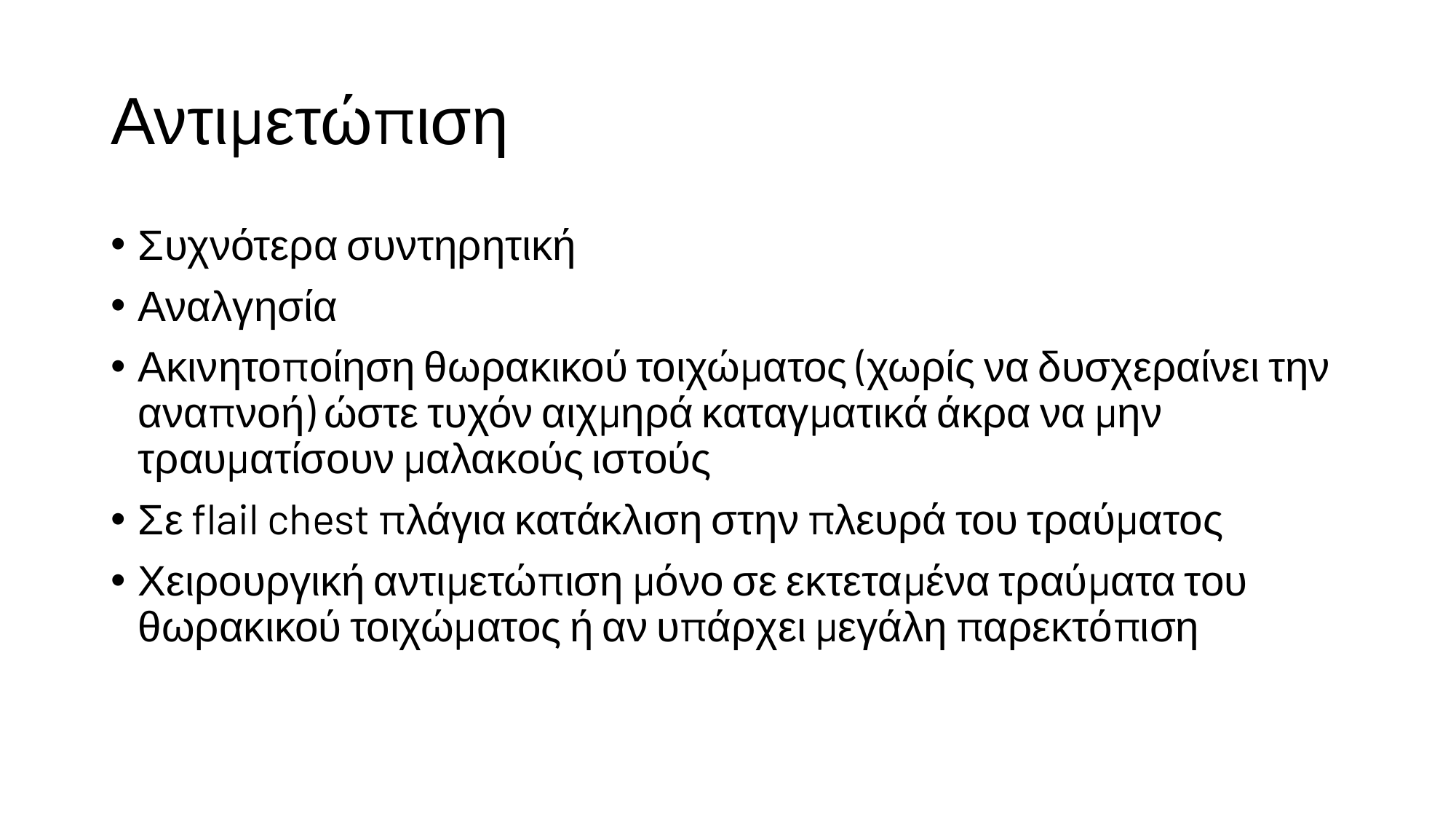

# Αντιμετώπιση
Συχνότερα συντηρητική
Αναλγησία
Ακινητοποίηση θωρακικού τοιχώματος (χωρίς να δυσχεραίνει την αναπνοή) ώστε τυχόν αιχμηρά καταγματικά άκρα να μην τραυματίσουν μαλακούς ιστούς
Σε flail chest πλάγια κατάκλιση στην πλευρά του τραύματος
Χειρουργική αντιμετώπιση μόνο σε εκτεταμένα τραύματα του θωρακικού τοιχώματος ή αν υπάρχει μεγάλη παρεκτόπιση